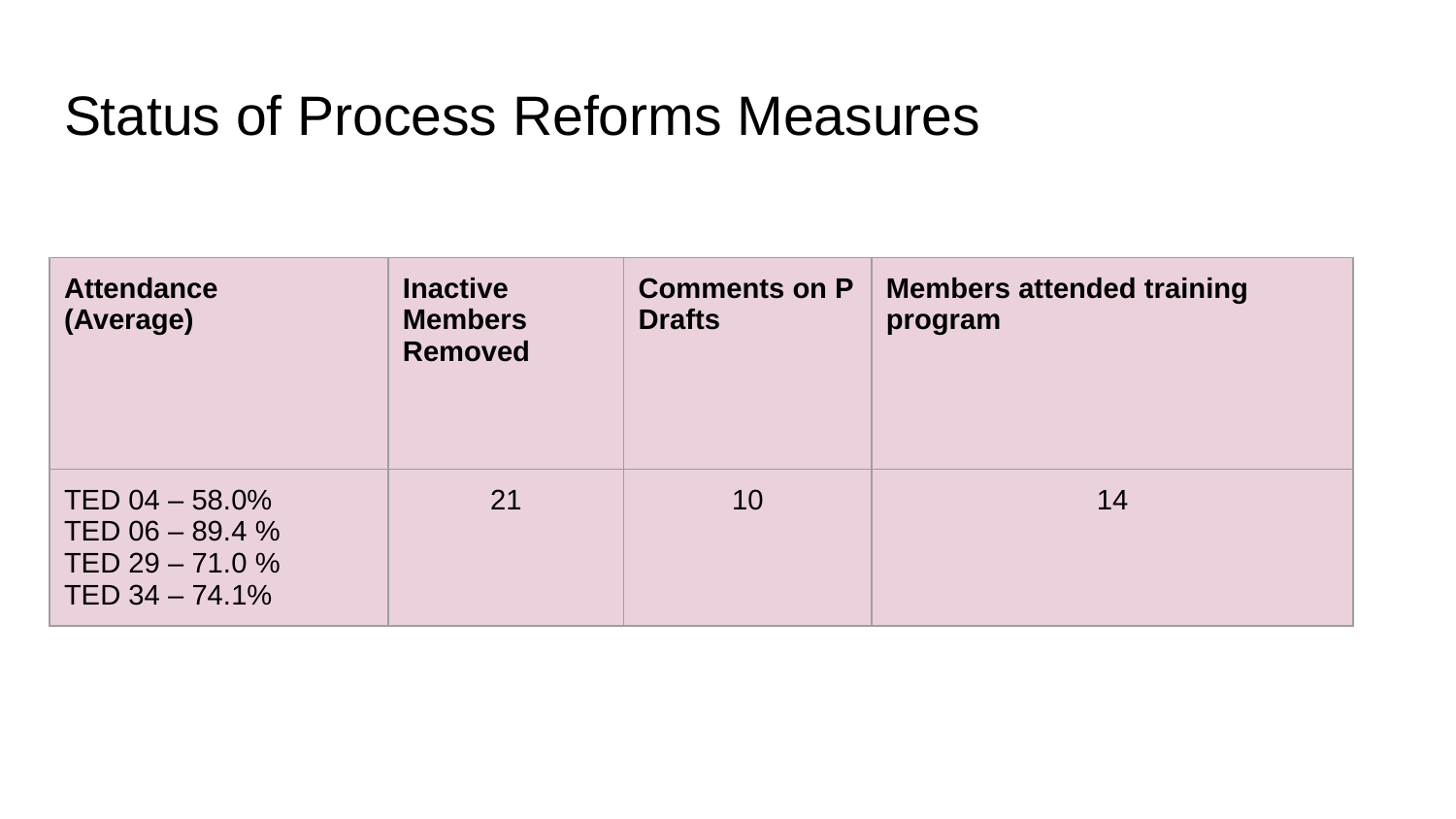

# Status of Process Reforms Measures
| Attendance (Average) | Inactive Members Removed | Comments on P Drafts | Members attended training program |
| --- | --- | --- | --- |
| TED 04 – 58.0% TED 06 – 89.4 % TED 29 – 71.0 % TED 34 – 74.1% | 21 | 10 | 14 |